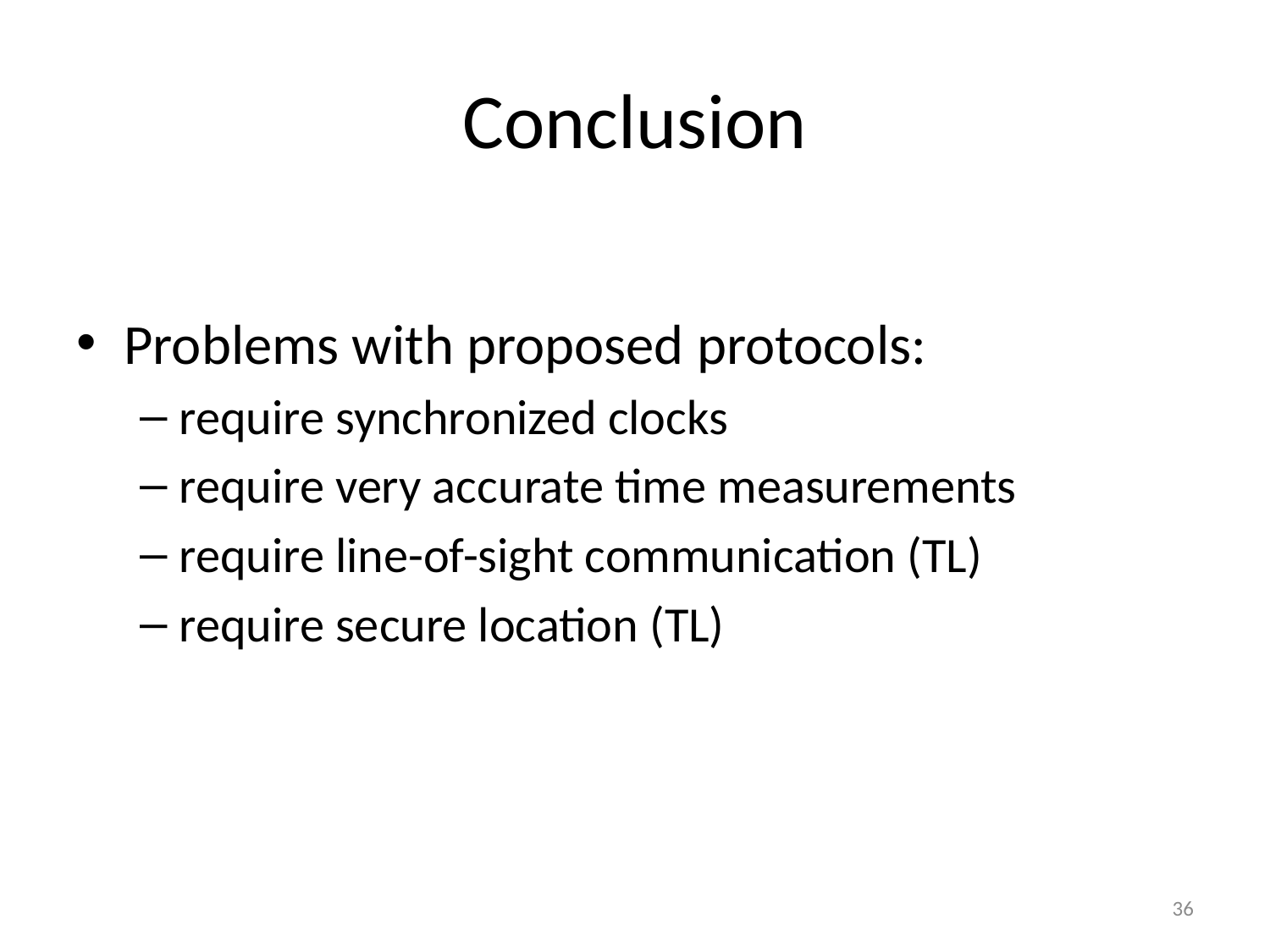

# Conclusion

Problems with proposed protocols:
require synchronized clocks
require very accurate time measurements
require line-of-sight communication (TL)
require secure location (TL)
36